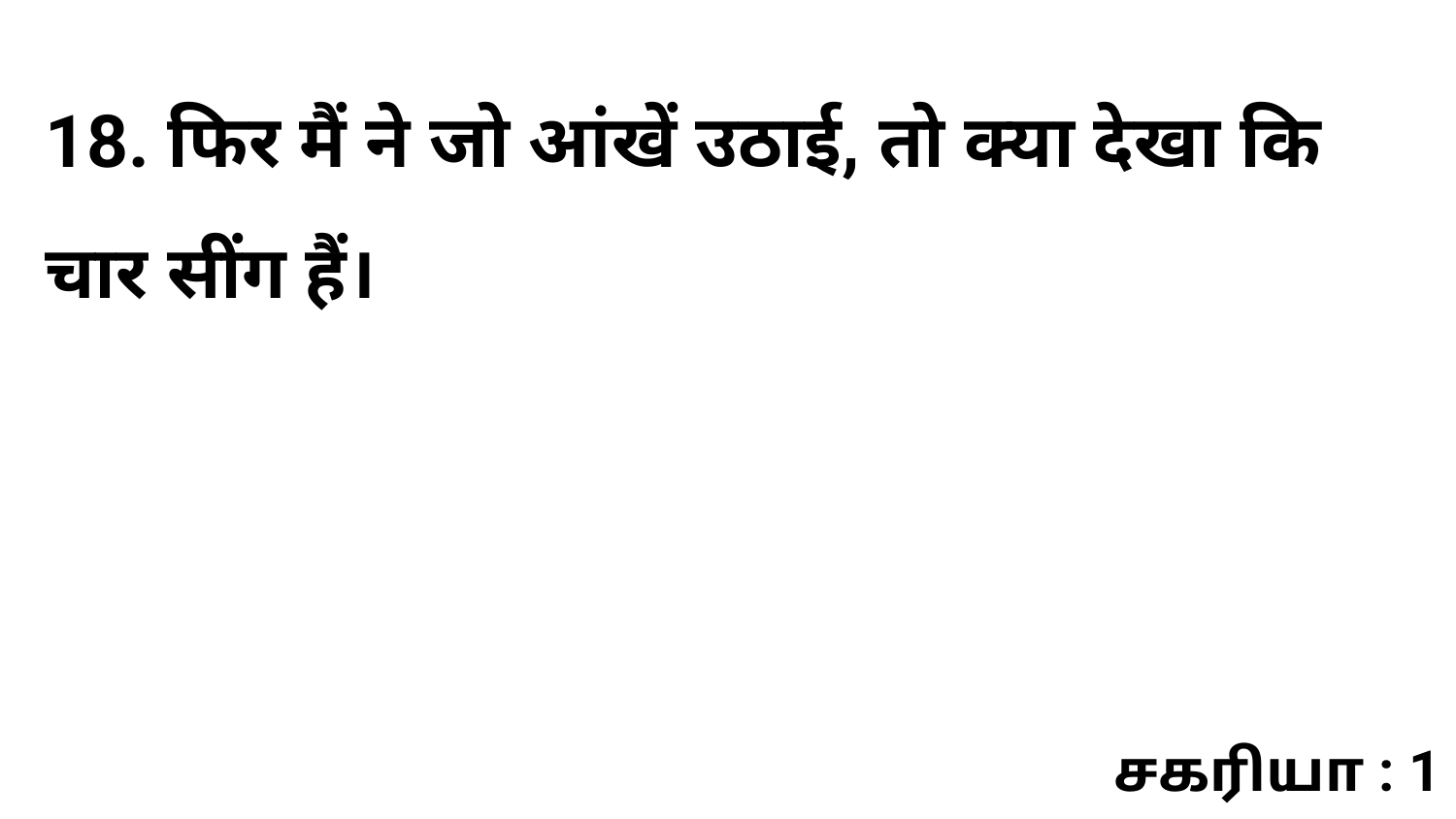

18. फिर मैं ने जो आंखें उठाई, तो क्या देखा कि चार सींग हैं।
சகரியா : 1